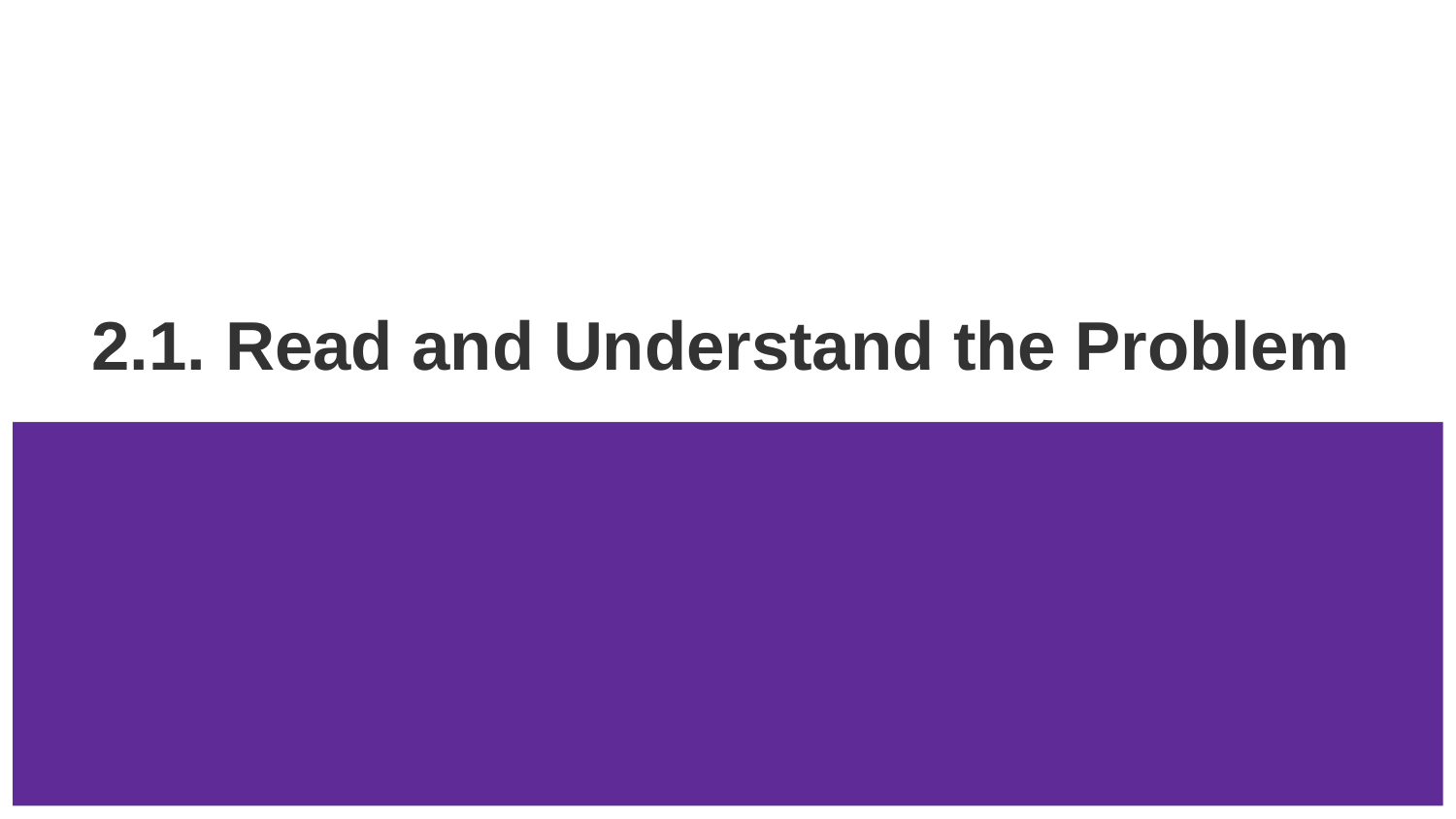

# 2.1. Read and Understand the Problem